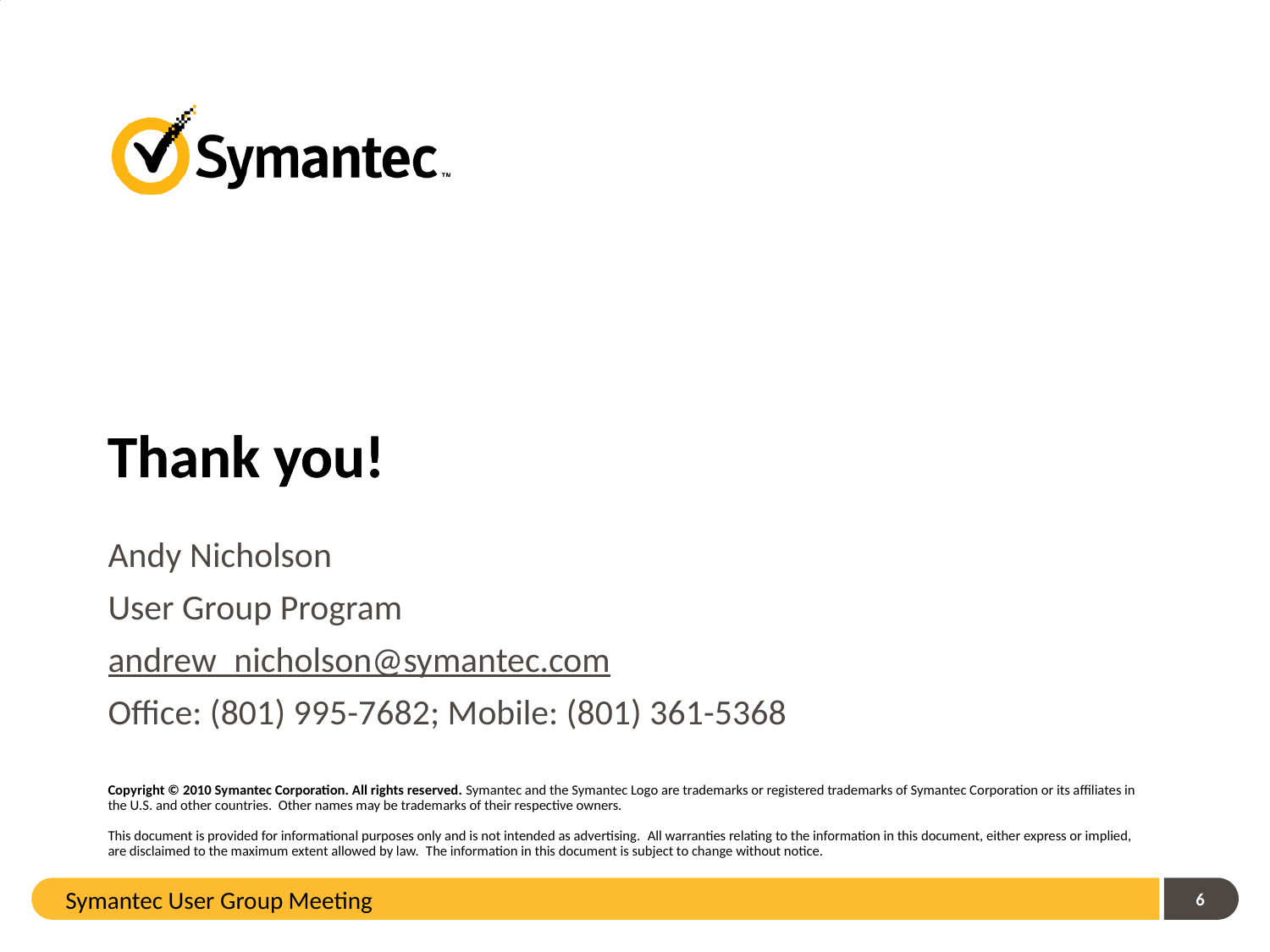

Andy Nicholson
User Group Program
andrew_nicholson@symantec.com
Office: (801) 995-7682; Mobile: (801) 361-5368
Symantec User Group Meeting
6